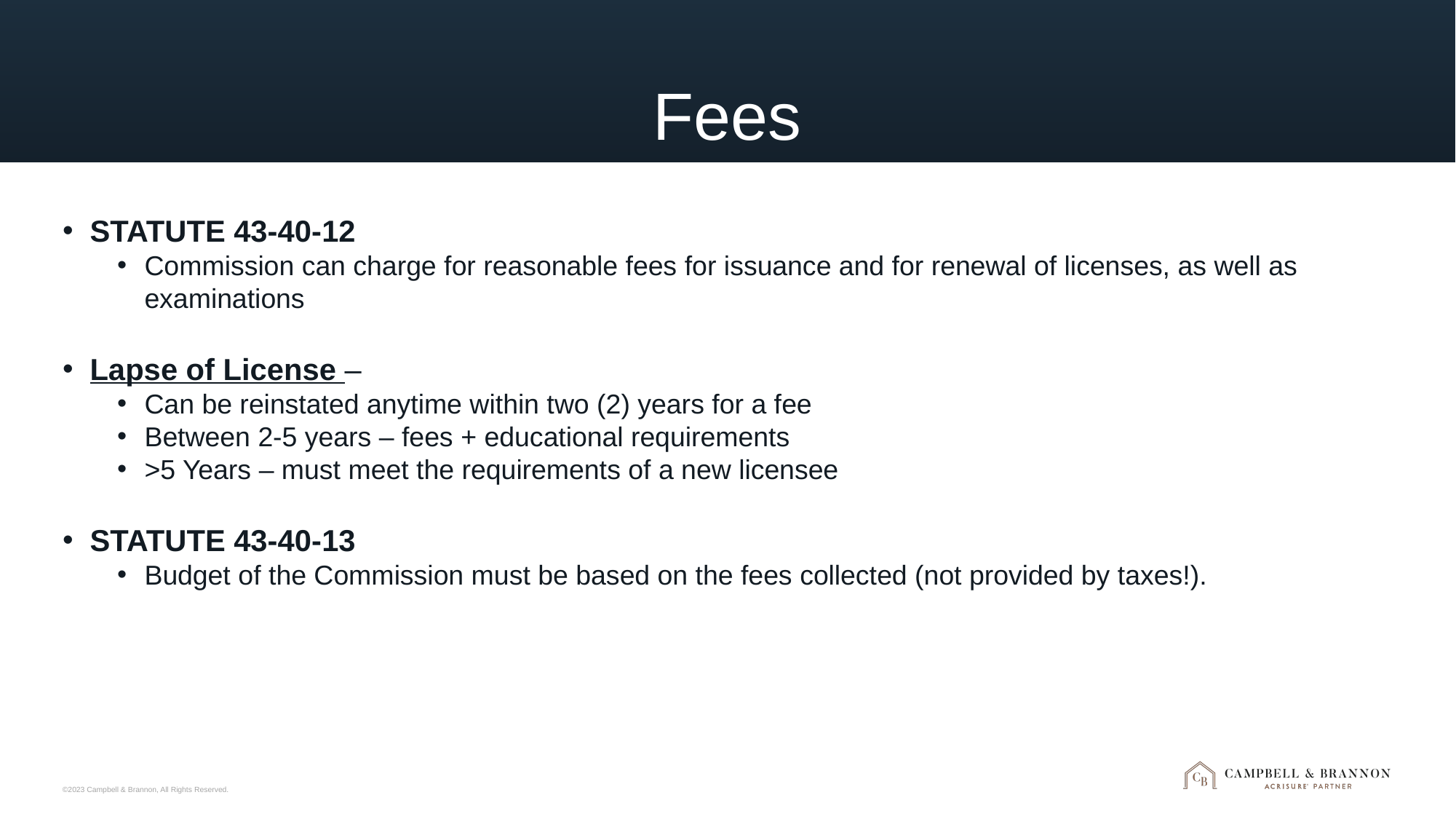

# Fees

STATUTE 43-40-12
Commission can charge for reasonable fees for issuance and for renewal of licenses, as well as examinations

Lapse of License –
Can be reinstated anytime within two (2) years for a fee
Between 2-5 years – fees + educational requirements
>5 Years – must meet the requirements of a new licensee

STATUTE 43-40-13
Budget of the Commission must be based on the fees collected (not provided by taxes!).